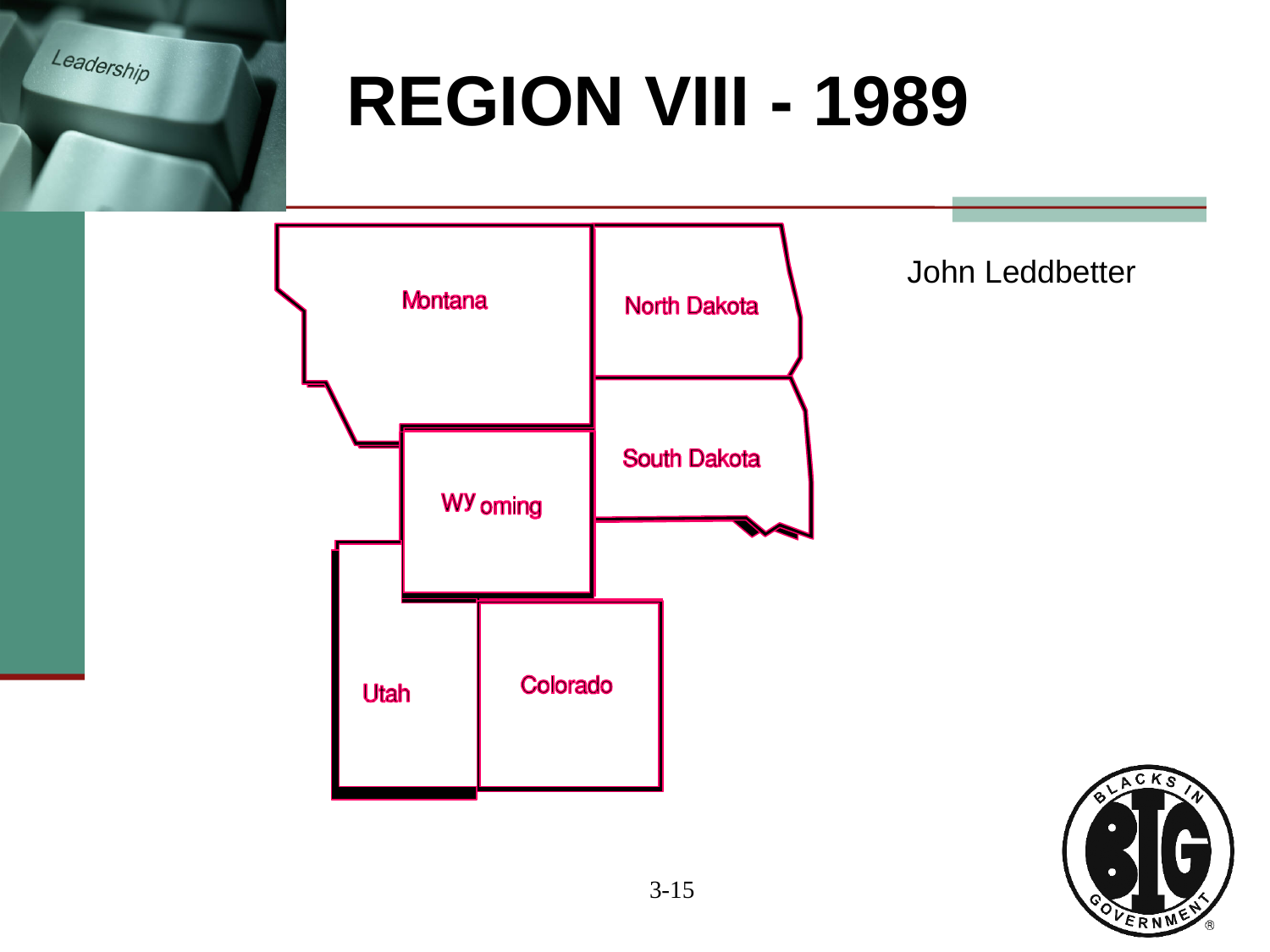

REGION VIII - 1989

John Leddbetter

3-15